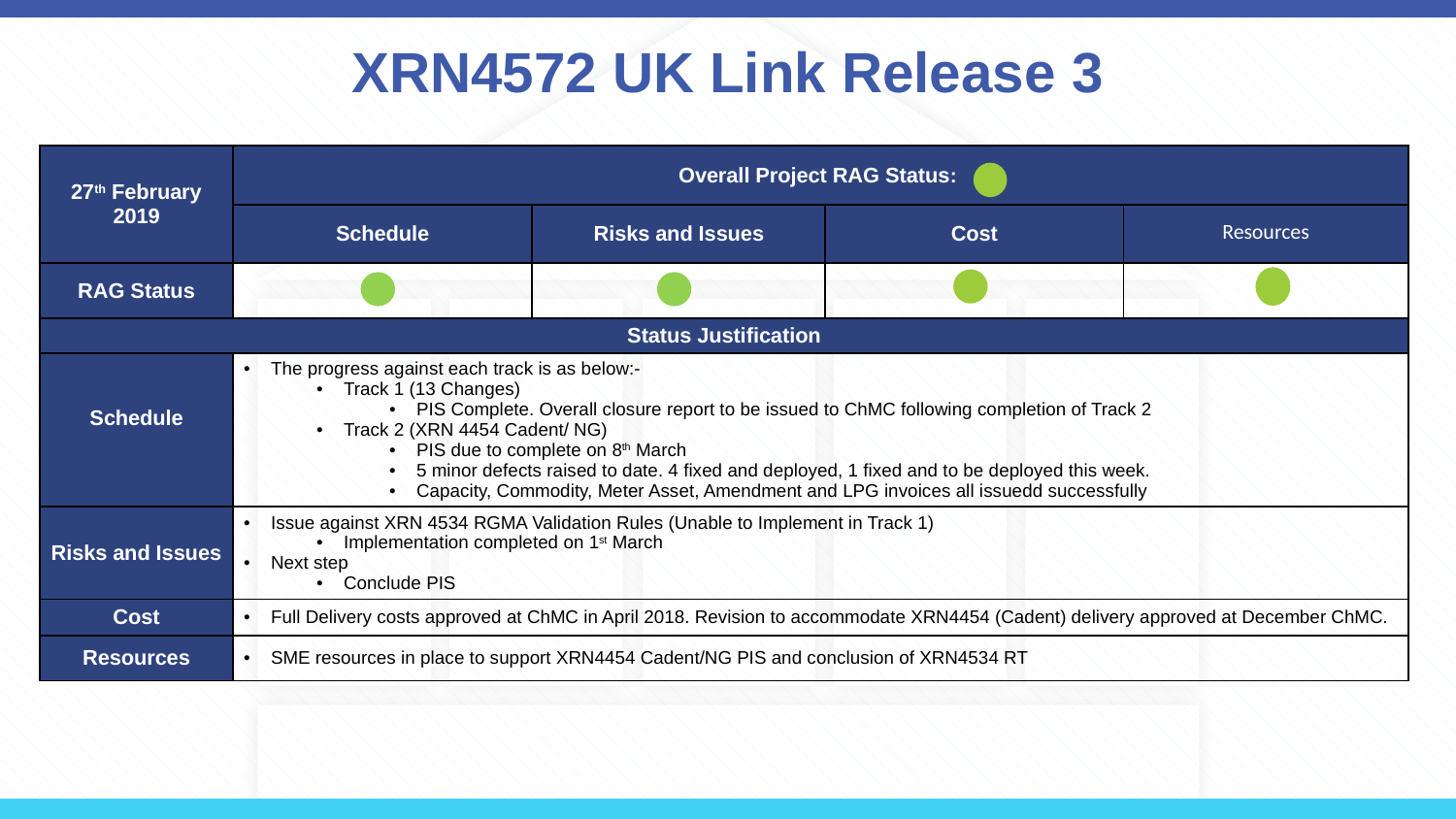

# XRN4572 UK Link Release 3
| 27th February 2019 | Overall Project RAG Status: |  |  |  |
| --- | --- | --- | --- | --- |
|  | Schedule | Risks and Issues | Cost | Resources |
| RAG Status |  |  |  |  |
| Status Justification |  |  |  |  |
| Schedule | The progress against each track is as below:- Track 1 (13 Changes) PIS Complete. Overall closure report to be issued to ChMC following completion of Track 2 Track 2 (XRN 4454 Cadent/ NG) PIS due to complete on 8th March 5 minor defects raised to date. 4 fixed and deployed, 1 fixed and to be deployed this week. Capacity, Commodity, Meter Asset, Amendment and LPG invoices all issuedd successfully |  |  |  |
| Risks and Issues | Issue against XRN 4534 RGMA Validation Rules (Unable to Implement in Track 1) Implementation completed on 1st March Next step Conclude PIS |  |  |  |
| Cost | Full Delivery costs approved at ChMC in April 2018. Revision to accommodate XRN4454 (Cadent) delivery approved at December ChMC. |  |  |  |
| Resources | SME resources in place to support XRN4454 Cadent/NG PIS and conclusion of XRN4534 RT |  |  |  |